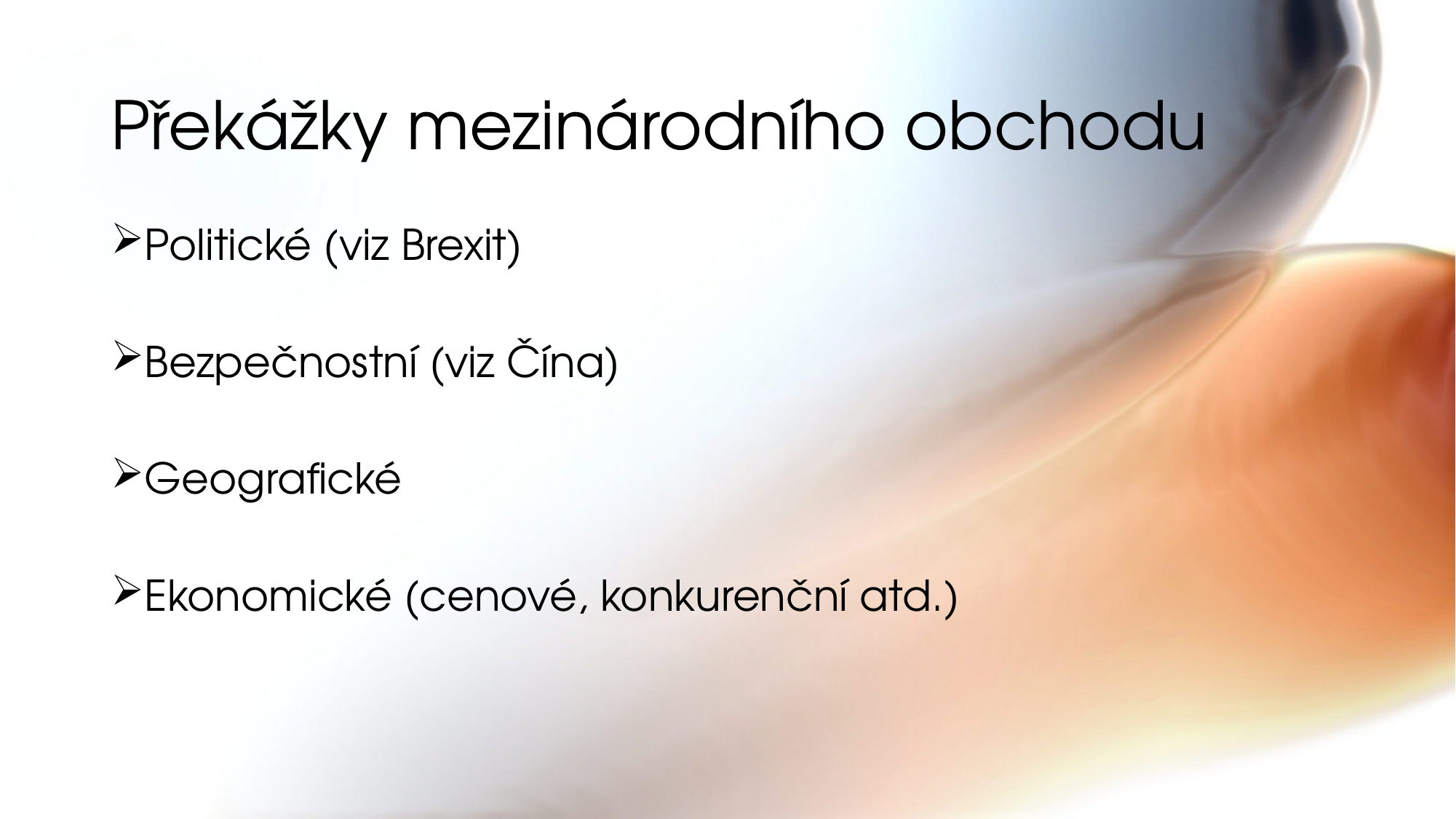

# Překážky mezinárodního obchodu
Politické (viz Brexit)

Bezpečnostní (viz Čína)

Geografické

Ekonomické (cenové, konkurenční atd.)